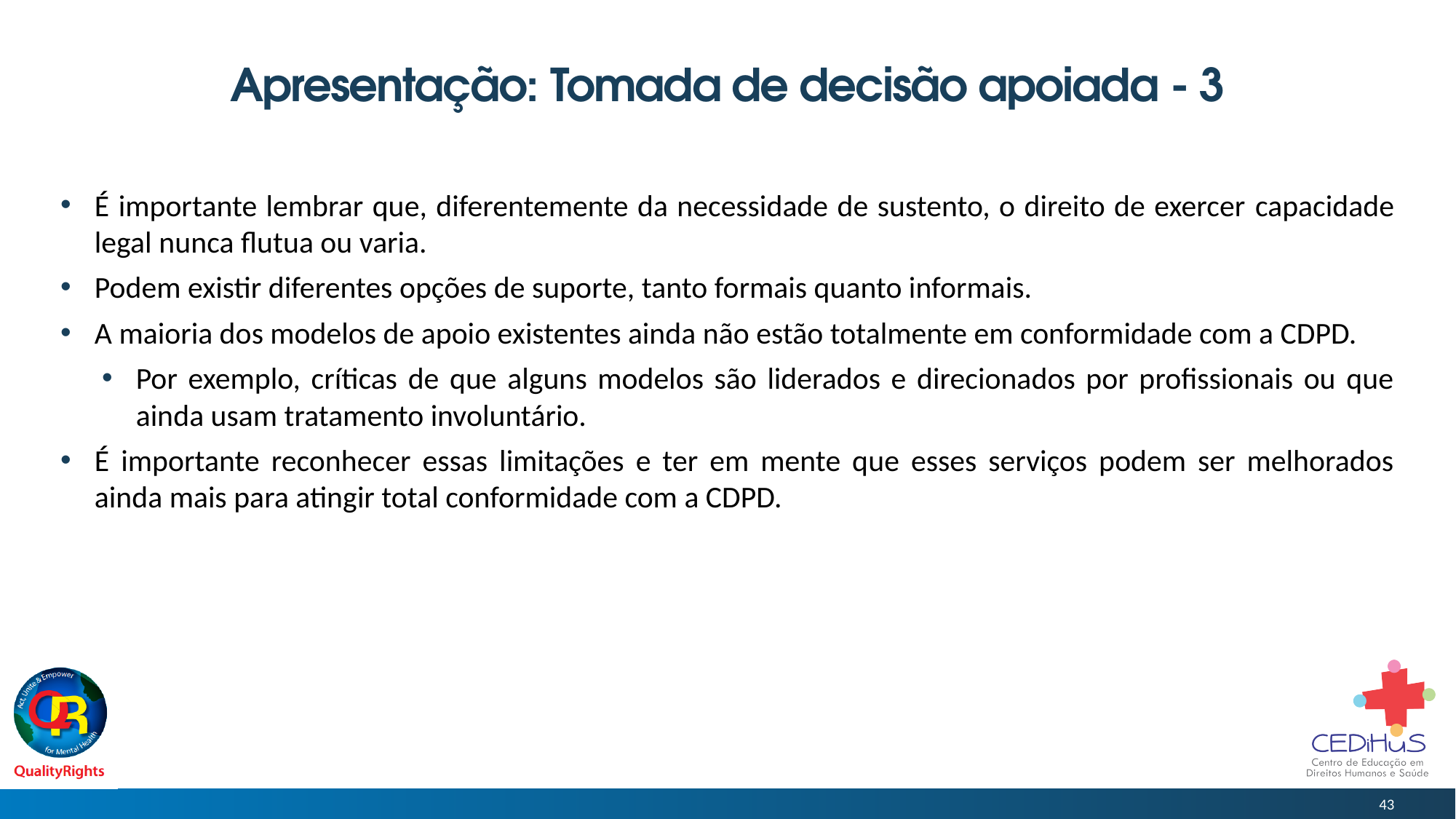

# Apresentação: Tomada de decisão apoiada - 3
É importante lembrar que, diferentemente da necessidade de sustento, o direito de exercer capacidade legal nunca flutua ou varia.
Podem existir diferentes opções de suporte, tanto formais quanto informais.
A maioria dos modelos de apoio existentes ainda não estão totalmente em conformidade com a CDPD.
Por exemplo, críticas de que alguns modelos são liderados e direcionados por profissionais ou que ainda usam tratamento involuntário.
É importante reconhecer essas limitações e ter em mente que esses serviços podem ser melhorados ainda mais para atingir total conformidade com a CDPD.

43